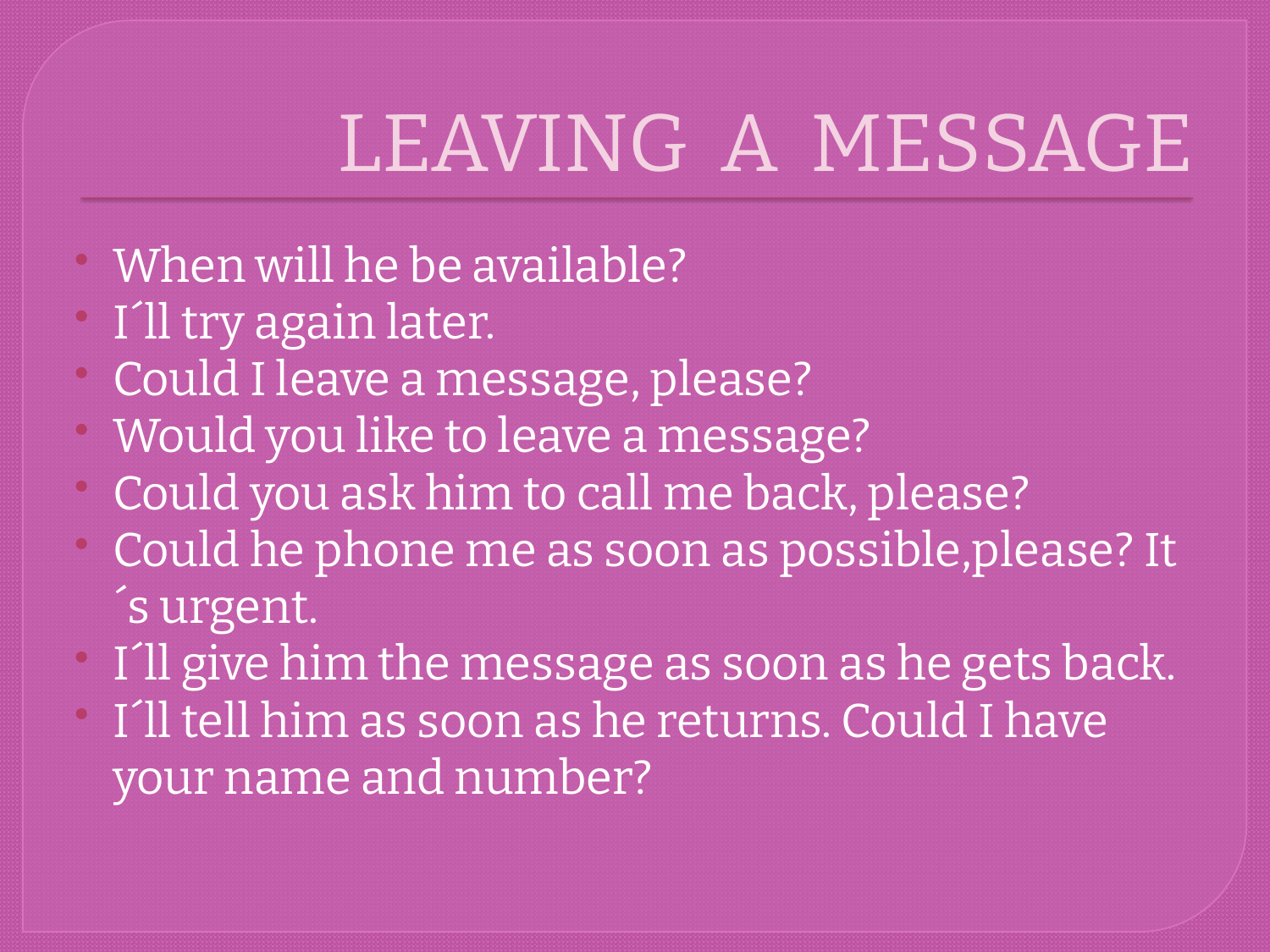

# LEAVING  A  MESSAGE
When will he be available?
I´ll try again later.
Could I leave a message, please?
Would you like to leave a message?
Could you ask him to call me back, please?
Could he phone me as soon as possible,please? It´s urgent.
I´ll give him the message as soon as he gets back.
I´ll tell him as soon as he returns. Could I have your name and number?